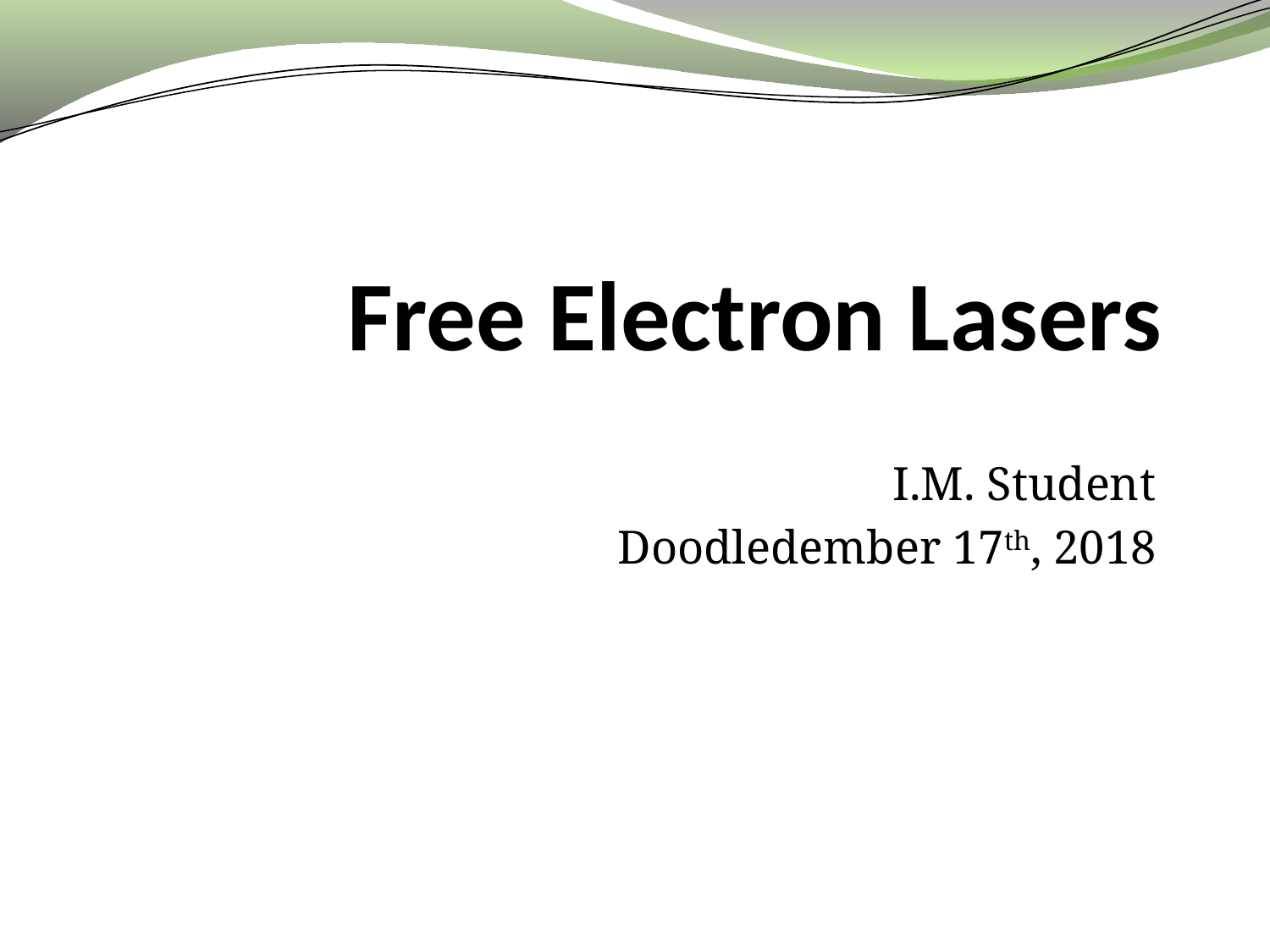

# Free Electron Lasers
I.M. Student
Doodledember 17th, 2018